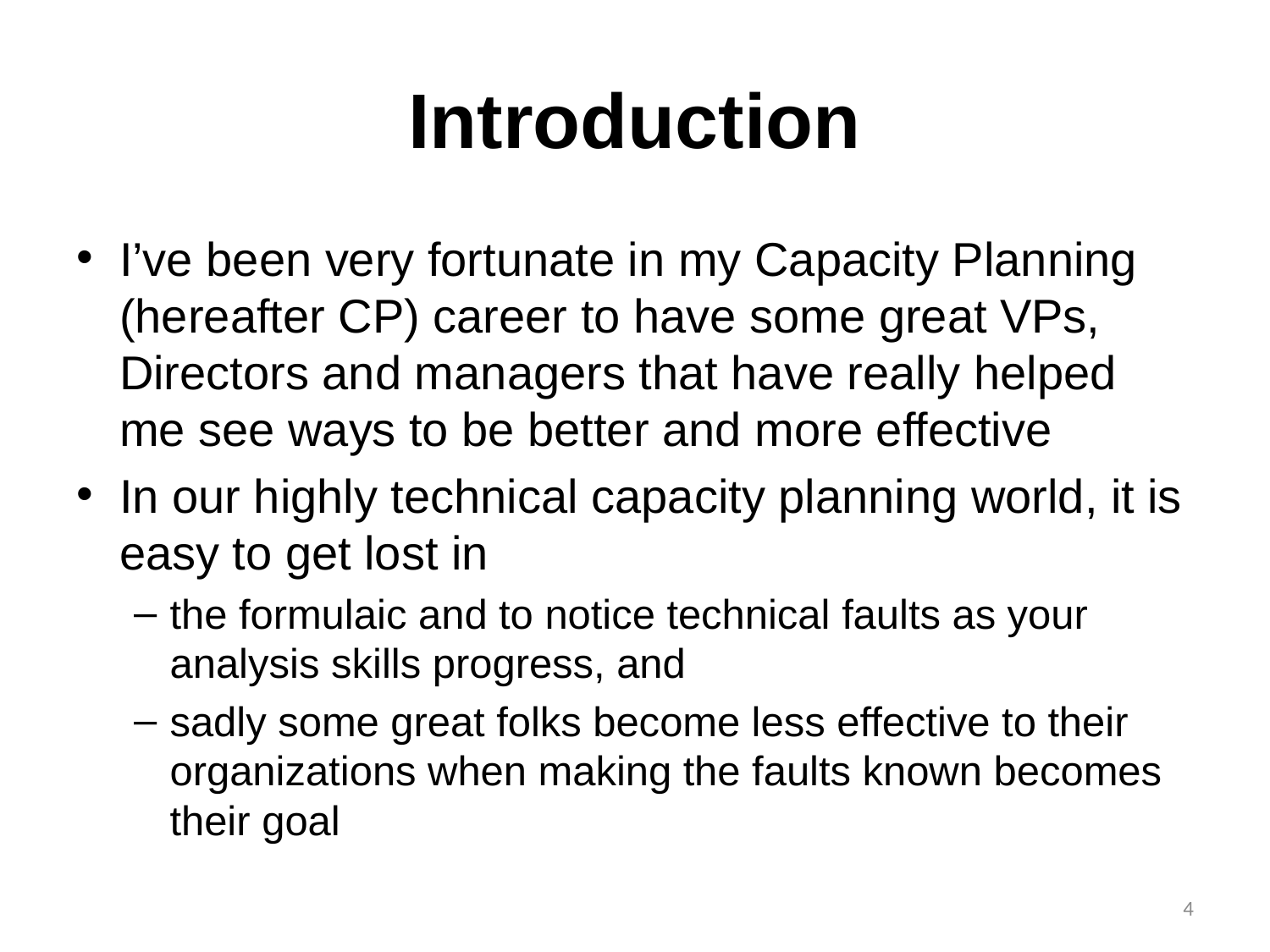

# Introduction
I’ve been very fortunate in my Capacity Planning (hereafter CP) career to have some great VPs, Directors and managers that have really helped me see ways to be better and more effective
In our highly technical capacity planning world, it is easy to get lost in
the formulaic and to notice technical faults as your analysis skills progress, and
sadly some great folks become less effective to their organizations when making the faults known becomes their goal
4